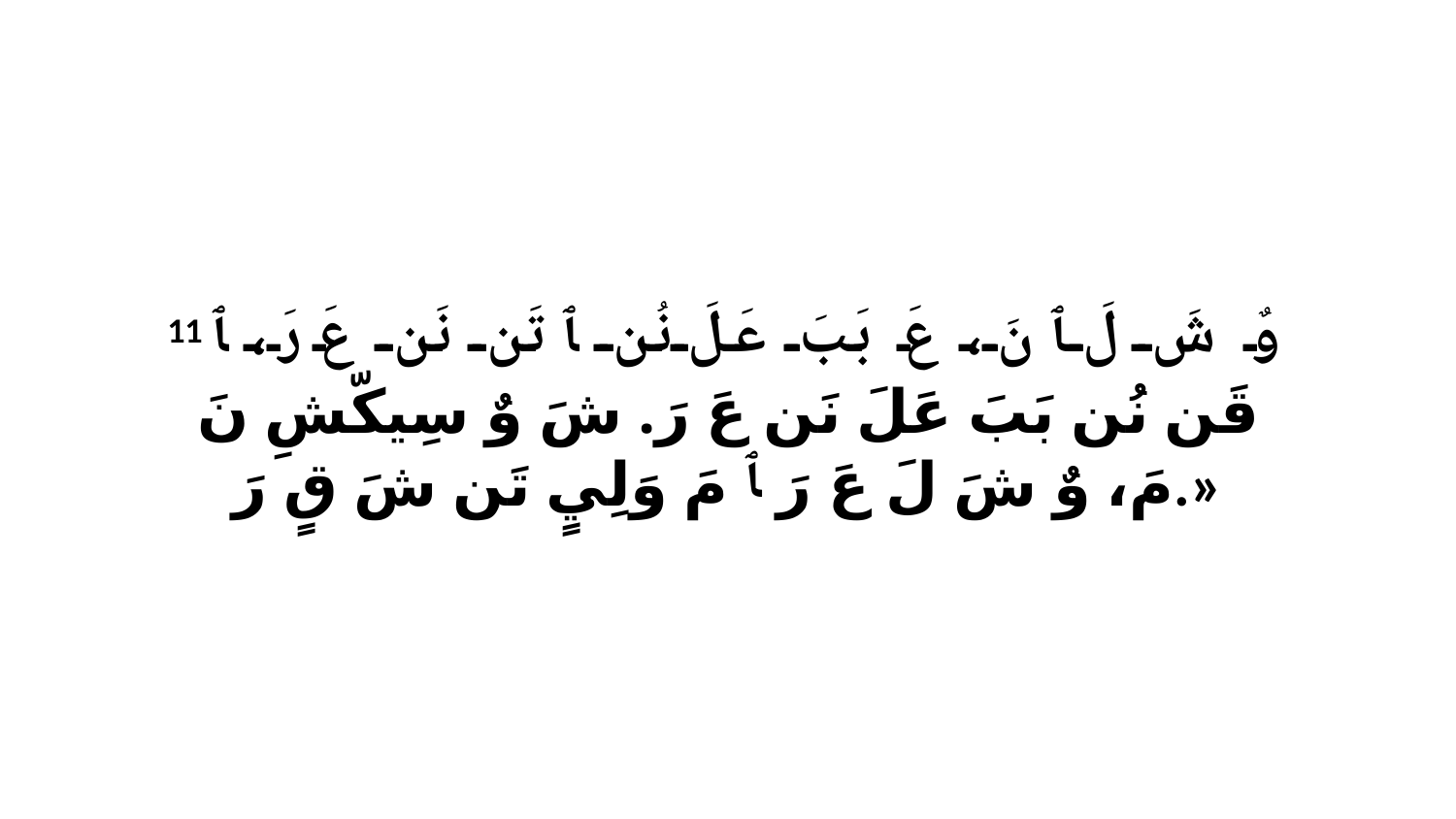

11 وٌ شَ لَ ﭑ نَ، عَ بَبَ عَلَ نُن ﭑ تَن نَن عَ رَ، ﭑ قَن نُن بَبَ عَلَ نَن عَ رَ. شَ وٌ سِيكّشِ نَ مَ، وٌ شَ لَ عَ رَ ﭑ مَ وَلِيٍ تَن شَ قٍ رَ.»